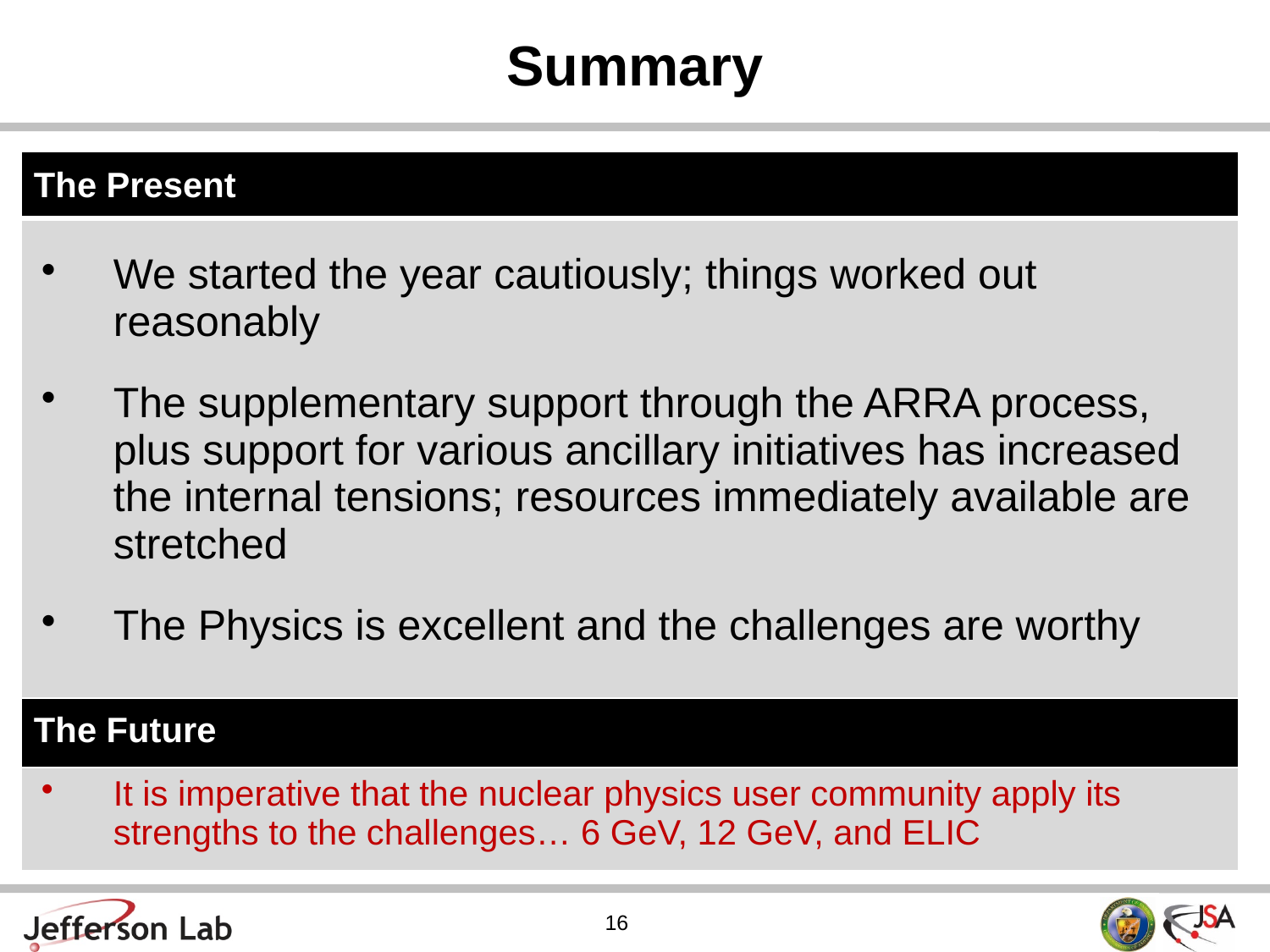

# Summary
| The Present |
| --- |
| We started the year cautiously; things worked out reasonably The supplementary support through the ARRA process, plus support for various ancillary initiatives has increased the internal tensions; resources immediately available are stretched The Physics is excellent and the challenges are worthy |
| The Future |
| It is imperative that the nuclear physics user community apply its strengths to the challenges… 6 GeV, 12 GeV, and ELIC |